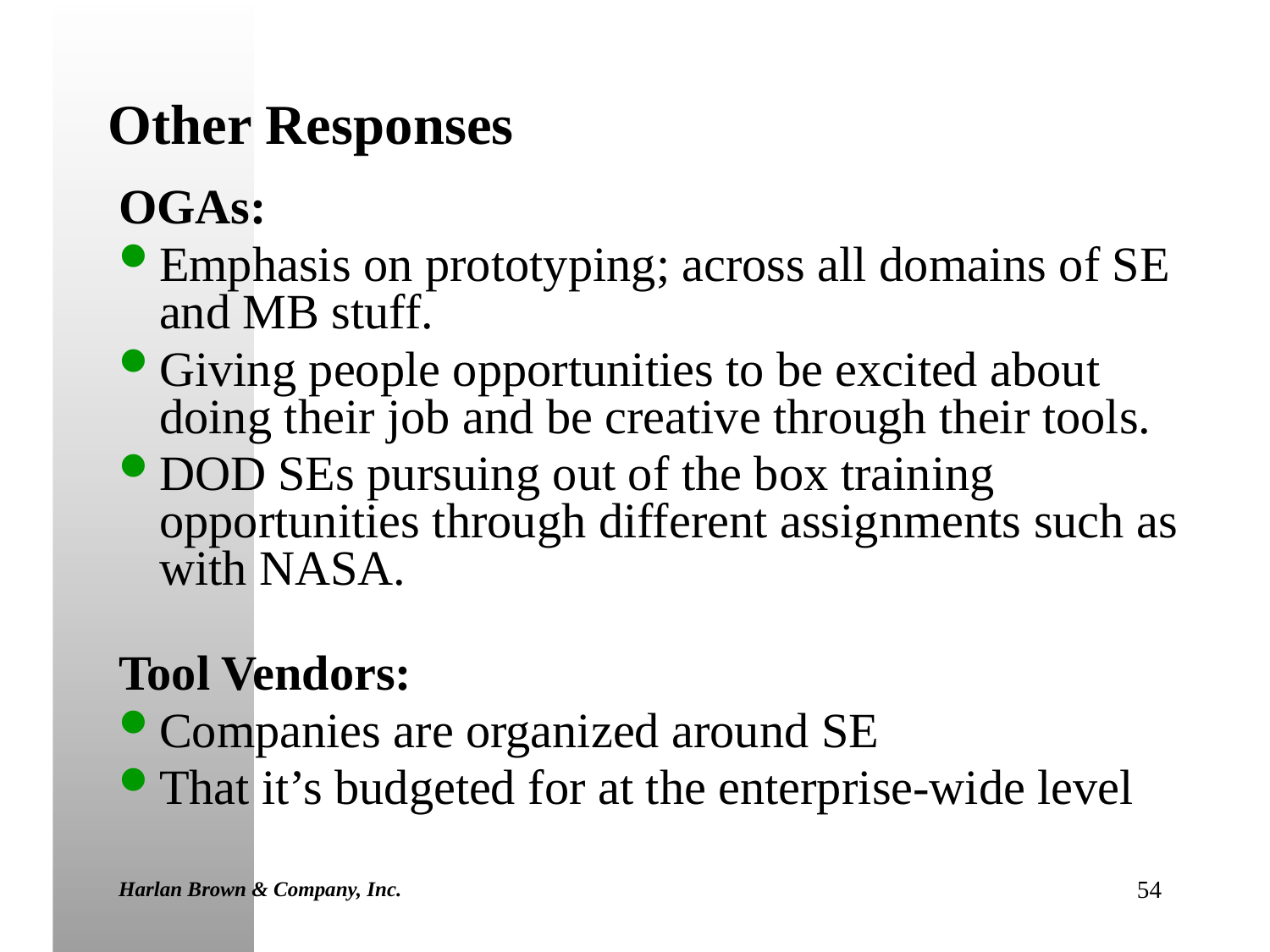

# Other Responses
OGAs:
Emphasis on prototyping; across all domains of SE and MB stuff.
Giving people opportunities to be excited about doing their job and be creative through their tools.
DOD SEs pursuing out of the box training opportunities through different assignments such as with NASA.
Tool Vendors:
Companies are organized around SE
That it’s budgeted for at the enterprise-wide level
Harlan Brown & Company, Inc.
54